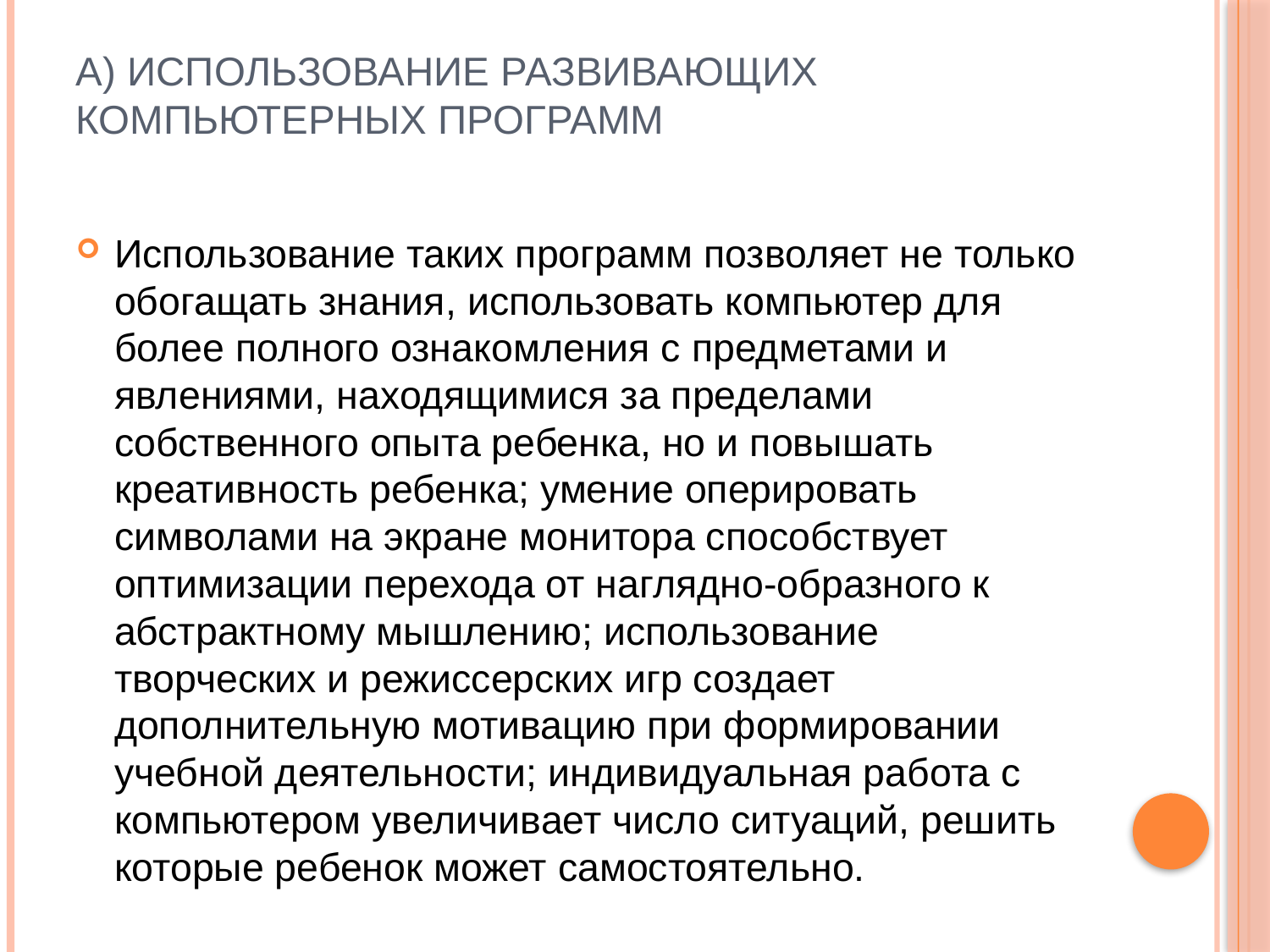

# а) Использование развивающих компьютерных программ
Использование таких программ позволяет не только обогащать знания, использовать компьютер для более полного ознакомления с предметами и явлениями, находящимися за пределами собственного опыта ребенка, но и повышать креативность ребенка; умение оперировать символами на экране монитора способствует оптимизации перехода от наглядно-образного к абстрактному мышлению; использование творческих и режиссерских игр создает дополнительную мотивацию при формировании учебной деятельности; индивидуальная работа с компьютером увеличивает число ситуаций, решить которые ребенок может самостоятельно.